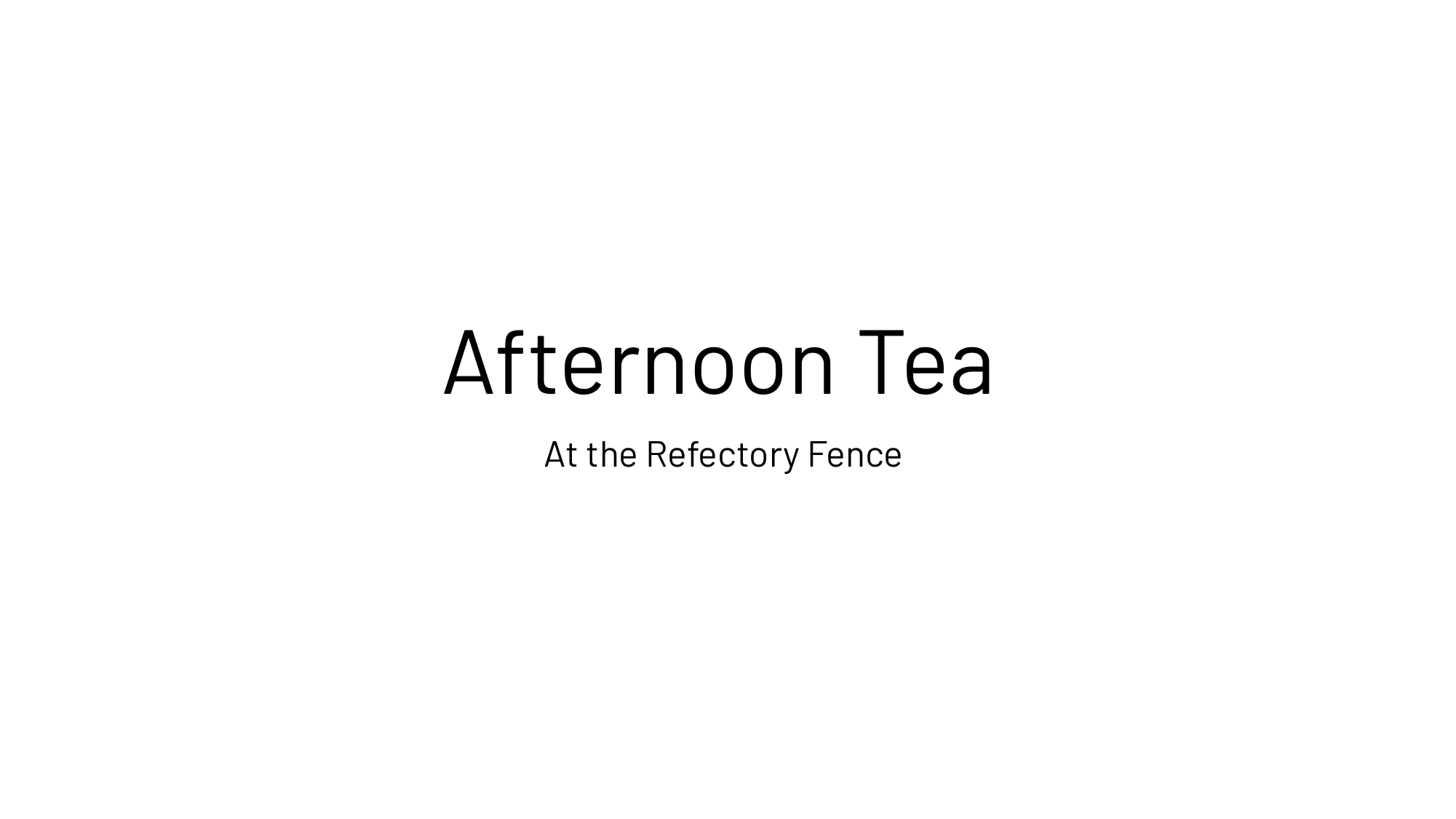

# Afternoon Tea
At the Refectory Fence